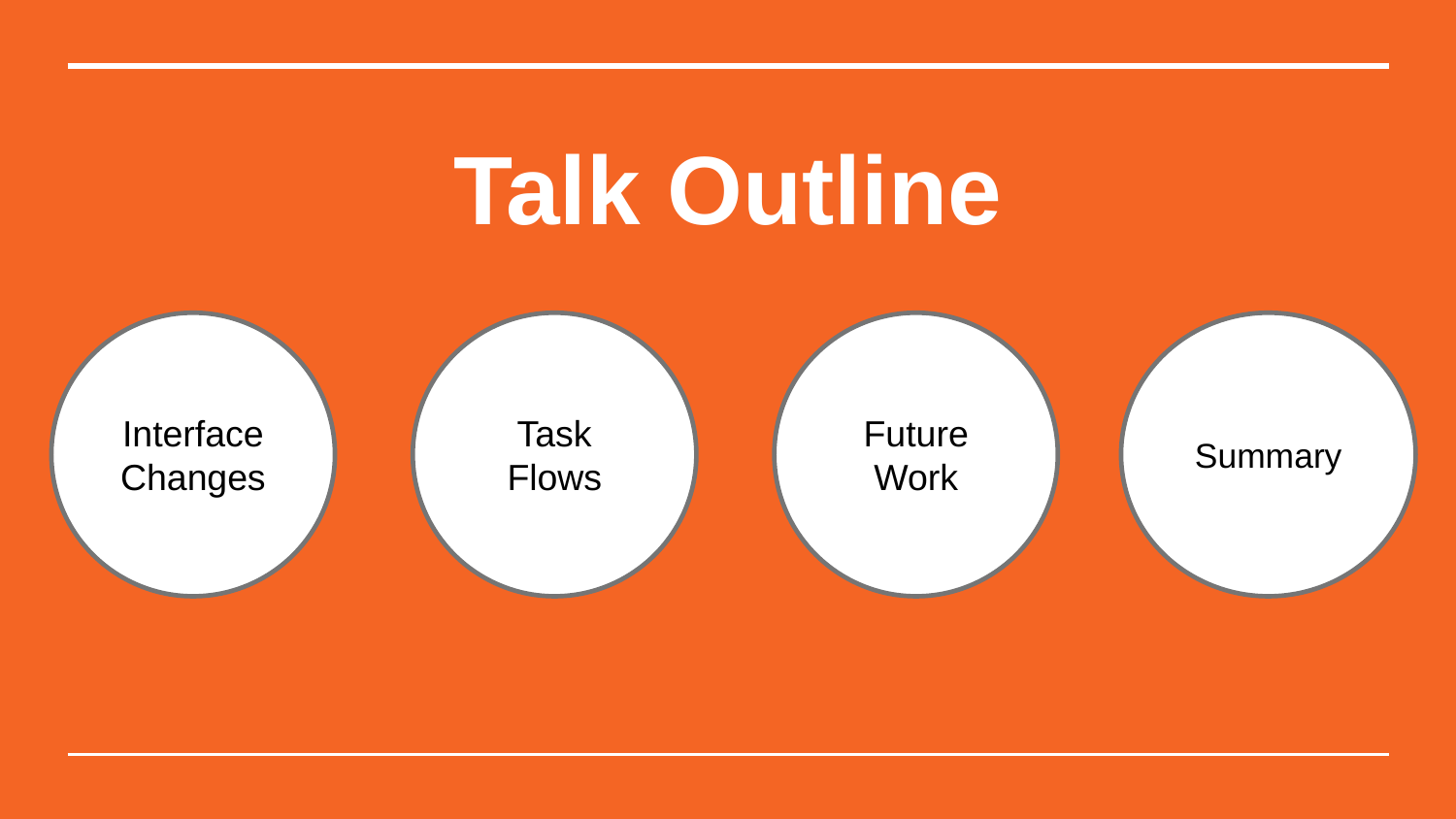

# Talk Outline
Interface Changes
Task Flows
Future Work
Summary